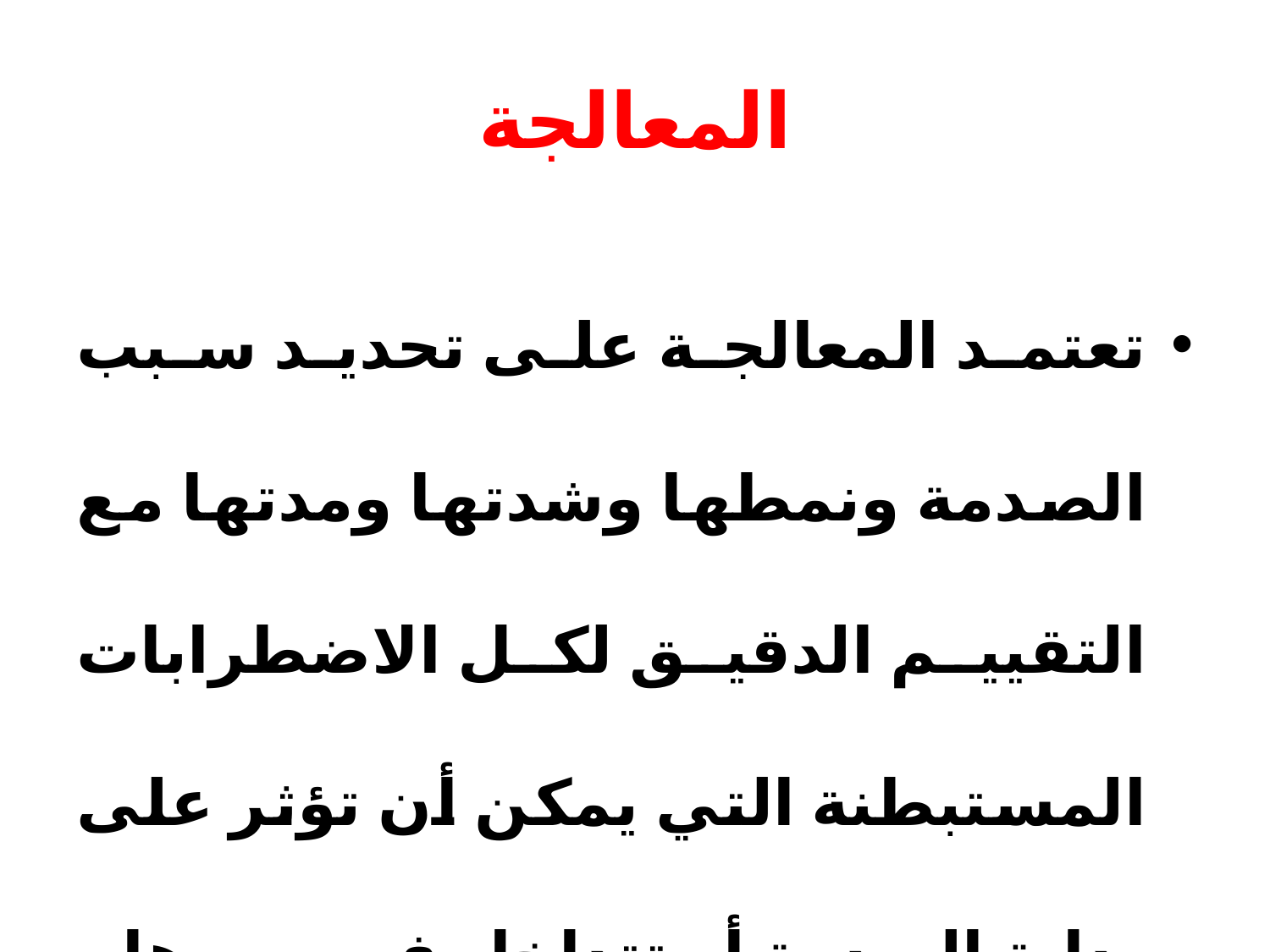

# المعالجة
تعتمد المعالجة على تحديد سبب الصدمة ونمطها وشدتها ومدتها مع التقييم الدقيق لكل الاضطرابات المستبطنة التي يمكن أن تؤثر على بداية الصدمة أو تتداخل في سيرها.